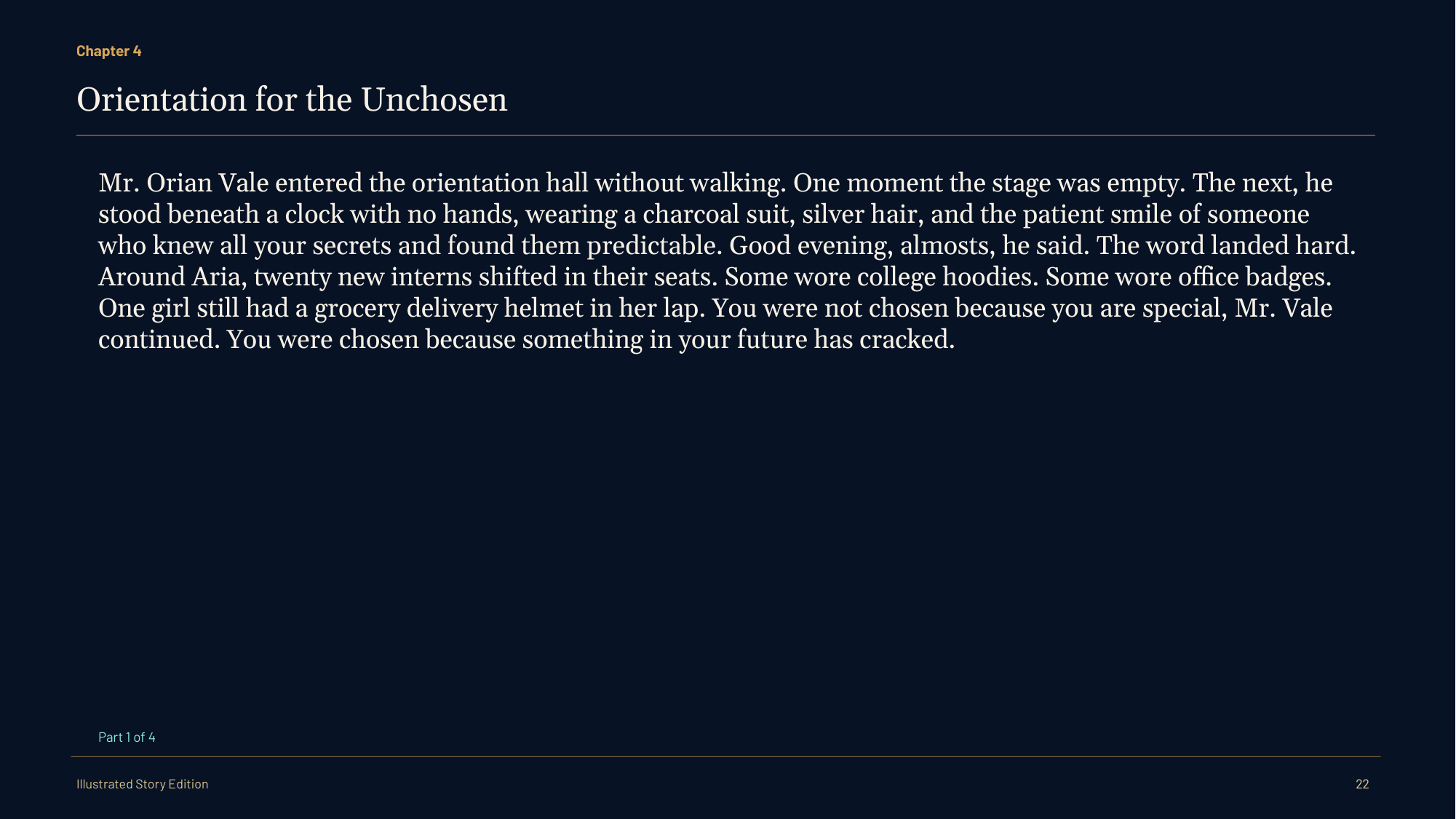

Chapter 4
Orientation for the Unchosen

Mr. Orian Vale entered the orientation hall without walking. One moment the stage was empty. The next, he stood beneath a clock with no hands, wearing a charcoal suit, silver hair, and the patient smile of someone who knew all your secrets and found them predictable. Good evening, almosts, he said. The word landed hard. Around Aria, twenty new interns shifted in their seats. Some wore college hoodies. Some wore office badges. One girl still had a grocery delivery helmet in her lap. You were not chosen because you are special, Mr. Vale continued. You were chosen because something in your future has cracked.
Part 1 of 4

Illustrated Story Edition
22